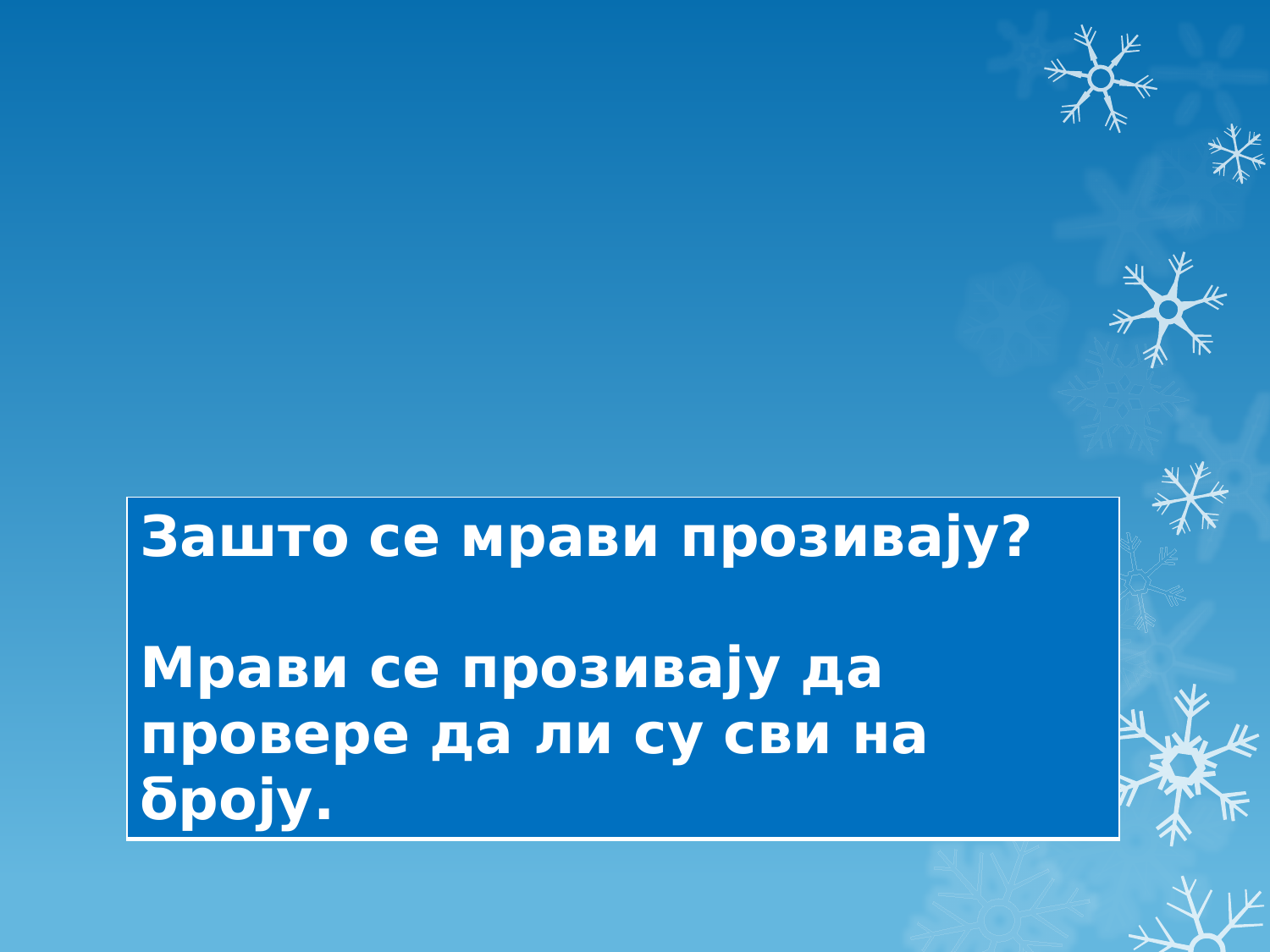

#
| Зашто се мрави прозивају? Мрави се прозивају да провере да ли су сви на броју. |
| --- |